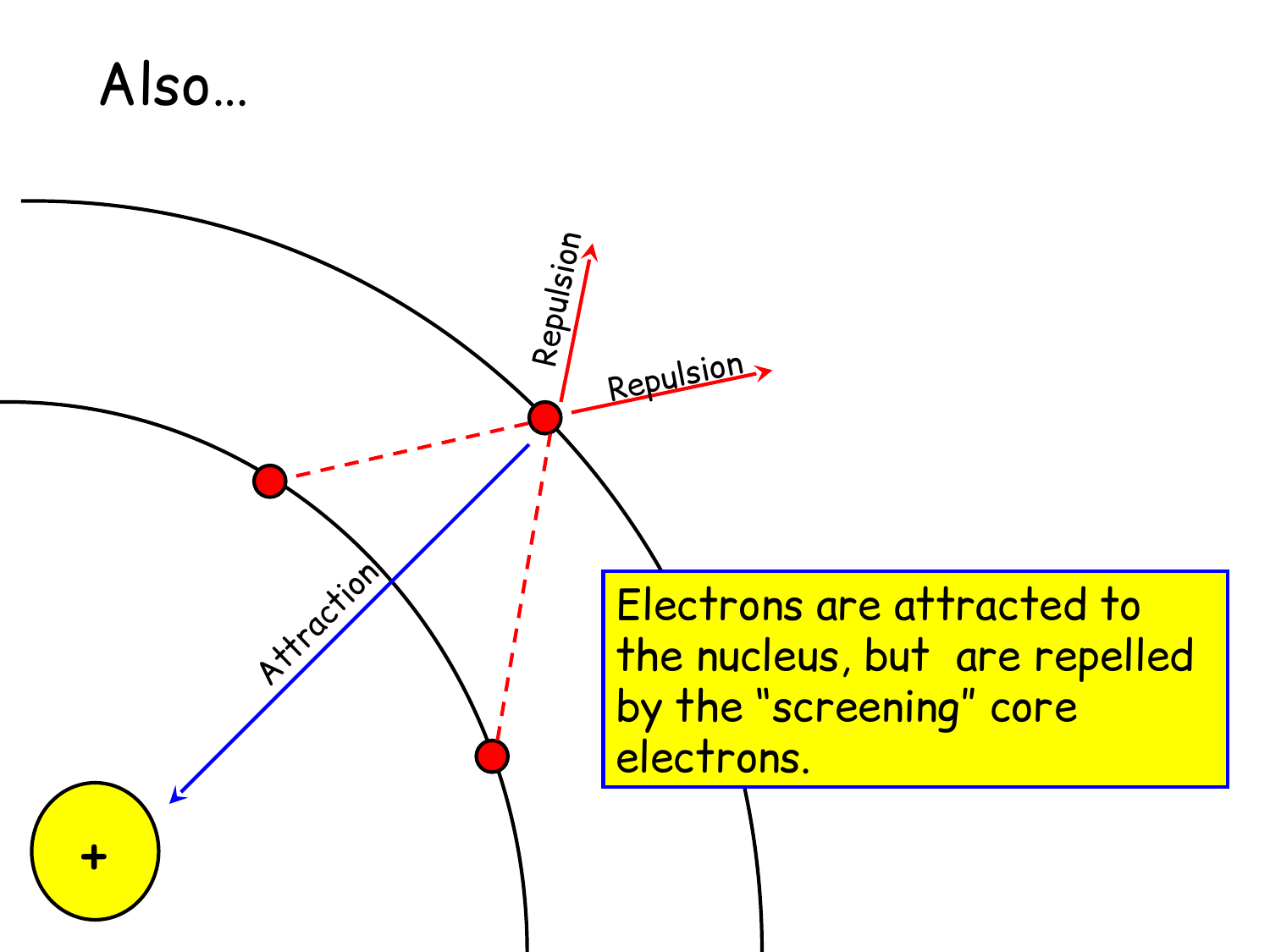

Also…

Repulsion

Repulsion

Attraction
Electrons are attracted to the nucleus, but  are repelled by the “screening” core electrons.

+